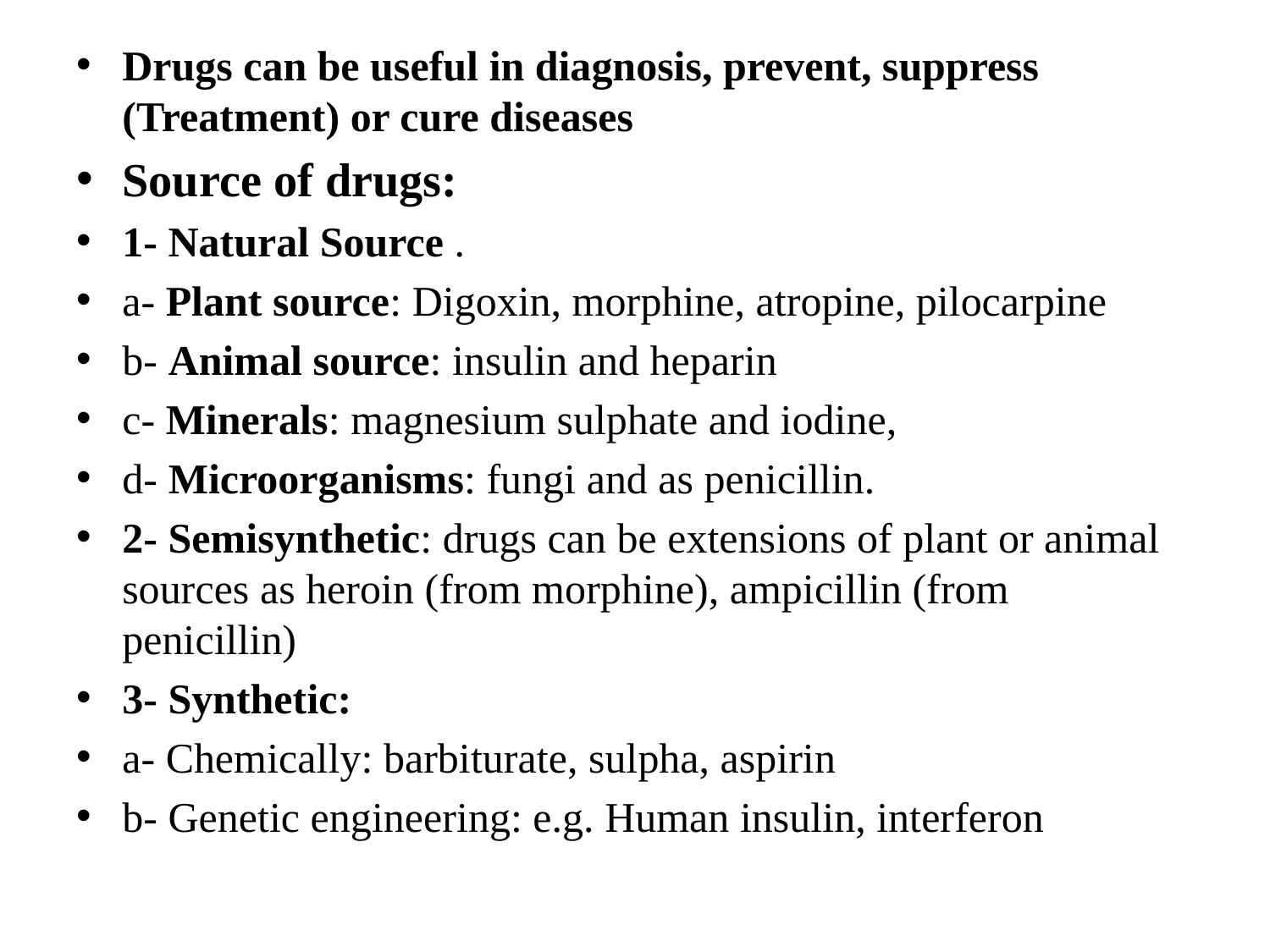

Drugs can be useful in diagnosis, prevent, suppress (Treatment) or cure diseases
Source of drugs:
1- Natural Source .
a- Plant source: Digoxin, morphine, atropine, pilocarpine
b- Animal source: insulin and heparin
c- Minerals: magnesium sulphate and iodine,
d- Microorganisms: fungi and as penicillin.
2- Semisynthetic: drugs can be extensions of plant or animal sources as heroin (from morphine), ampicillin (from penicillin)
3- Synthetic:
a- Chemically: barbiturate, sulpha, aspirin
b- Genetic engineering: e.g. Human insulin, interferon